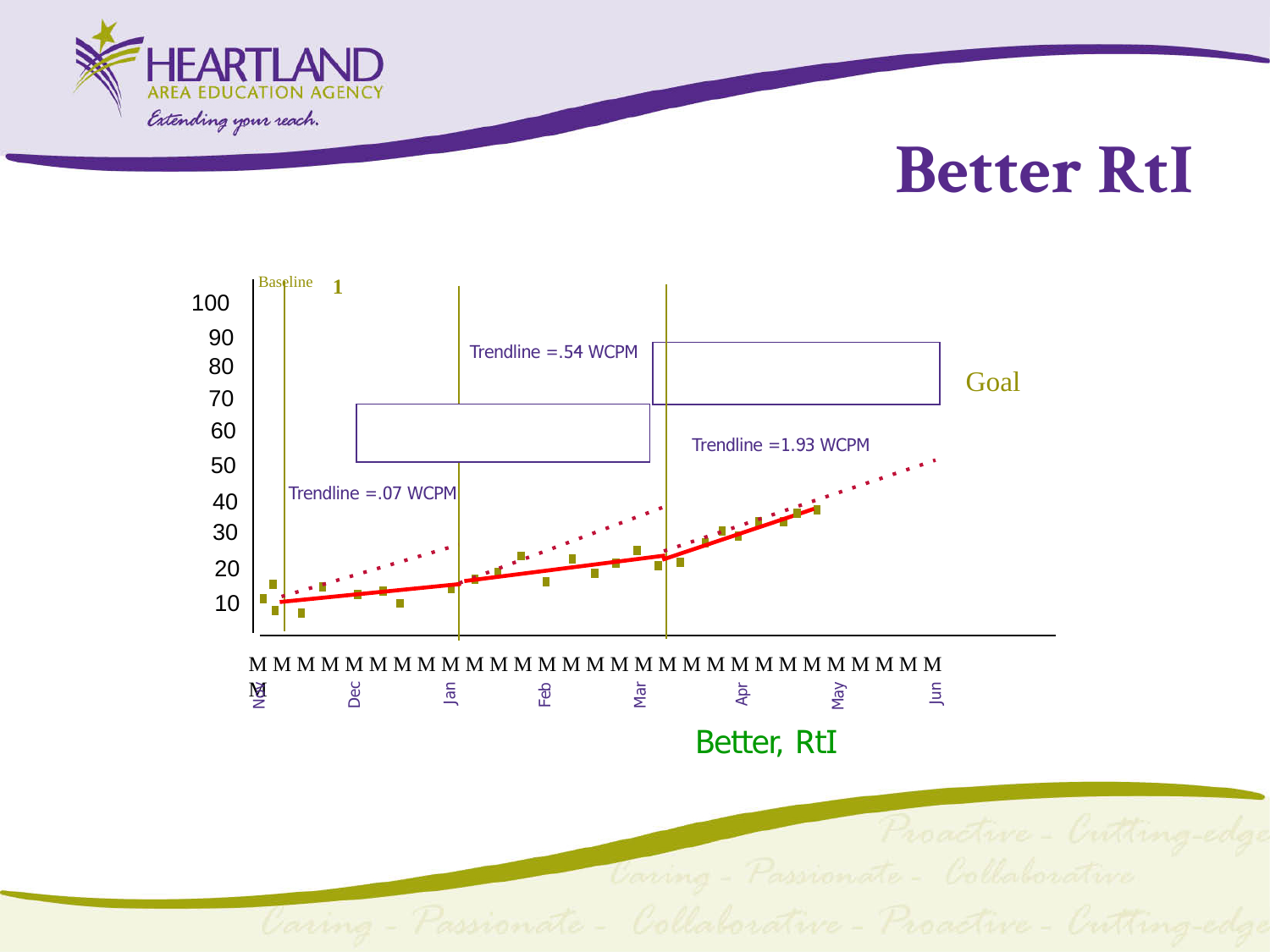

# Better RtI
Baseline
1
100
90
Trendline =.54 WCPM

80
Goal
70

60
Trendline =1.93 WCPM
50
Trendline =.07 WCPM
40
30
20
10
M M M M M M M M M M M M M M M M M M M M M M M M M M M M M M
Jan
Apr
Jun
Feb
Mar
Dec
Nov
May
Better, RtI